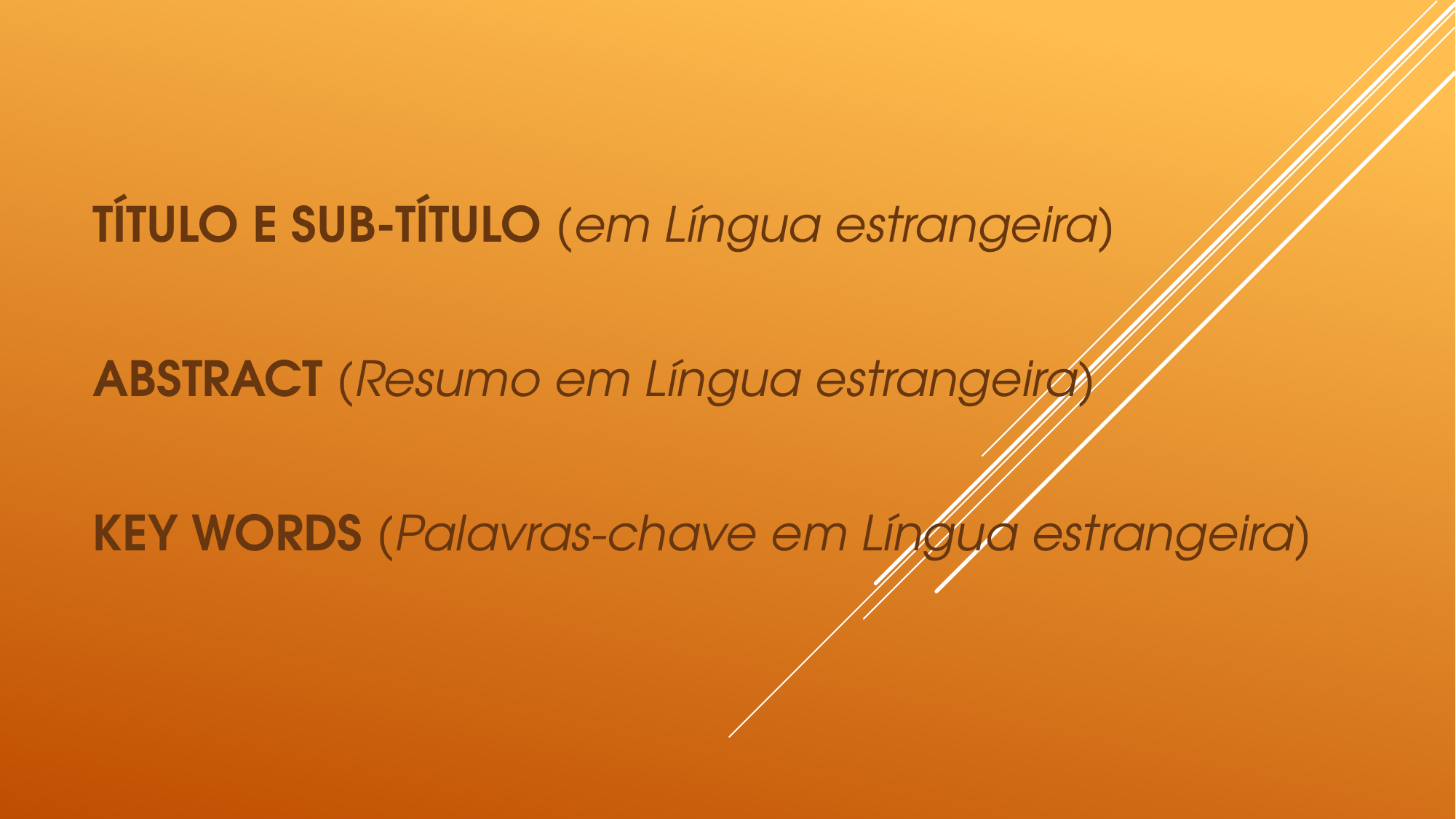

#
TÍTULO E SUB-TÍTULO (em Língua estrangeira)

ABSTRACT (Resumo em Língua estrangeira)

KEY WORDS (Palavras-chave em Língua estrangeira)